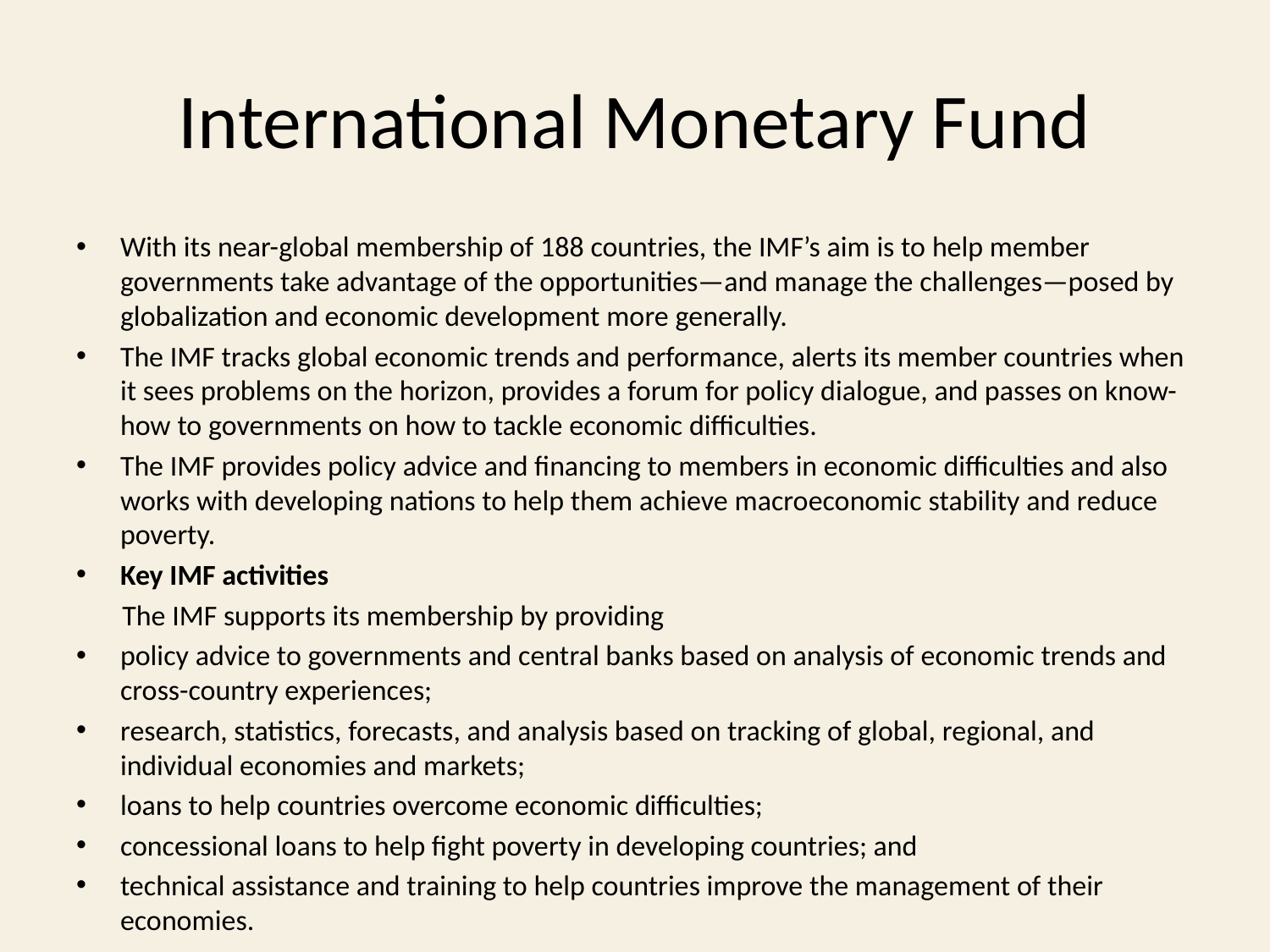

# International Monetary Fund
With its near-global membership of 188 countries, the IMF’s aim is to help member governments take advantage of the opportunities—and manage the challenges—posed by globalization and economic development more generally.
The IMF tracks global economic trends and performance, alerts its member countries when it sees problems on the horizon, provides a forum for policy dialogue, and passes on know-how to governments on how to tackle economic difficulties.
The IMF provides policy advice and financing to members in economic difficulties and also works with developing nations to help them achieve macroeconomic stability and reduce poverty.
Key IMF activities
       The IMF supports its membership by providing
policy advice to governments and central banks based on analysis of economic trends and cross-country experiences;
research, statistics, forecasts, and analysis based on tracking of global, regional, and individual economies and markets;
loans to help countries overcome economic difficulties;
concessional loans to help fight poverty in developing countries; and
technical assistance and training to help countries improve the management of their economies.